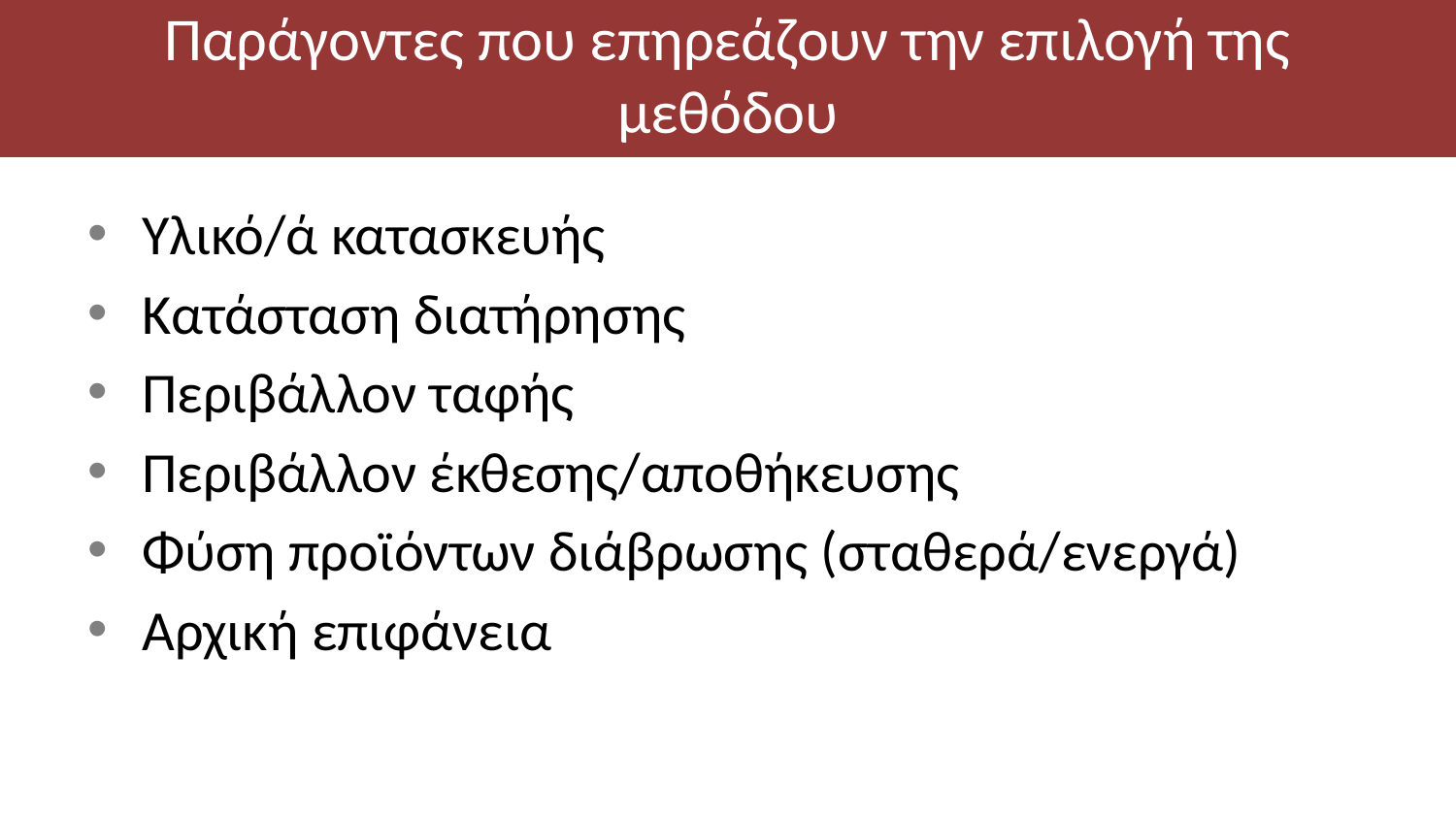

# Παράγοντες που επηρεάζουν την επιλογή της μεθόδου
Υλικό/ά κατασκευής
Κατάσταση διατήρησης
Περιβάλλον ταφής
Περιβάλλον έκθεσης/αποθήκευσης
Φύση προϊόντων διάβρωσης (σταθερά/ενεργά)
Αρχική επιφάνεια